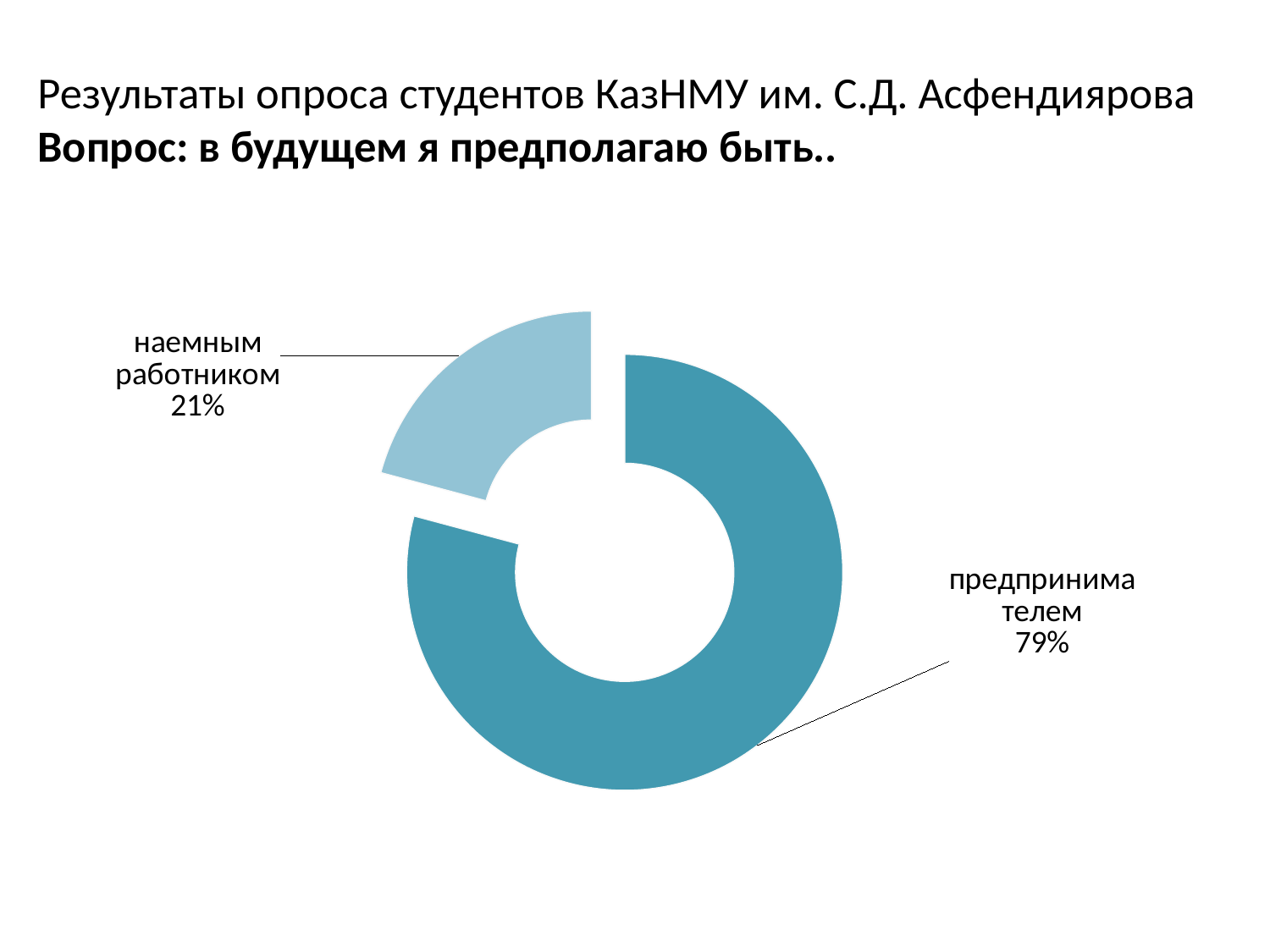

# Результаты опроса студентов КазНМУ им. С.Д. Асфендиярова Вопрос: в будущем я предполагаю быть..

### Chart

| Category | 4. в будущем предполагаю |
|---|---|
| быть предпринимателем | 19.0 |
| быть наемным работником | 5.0 |